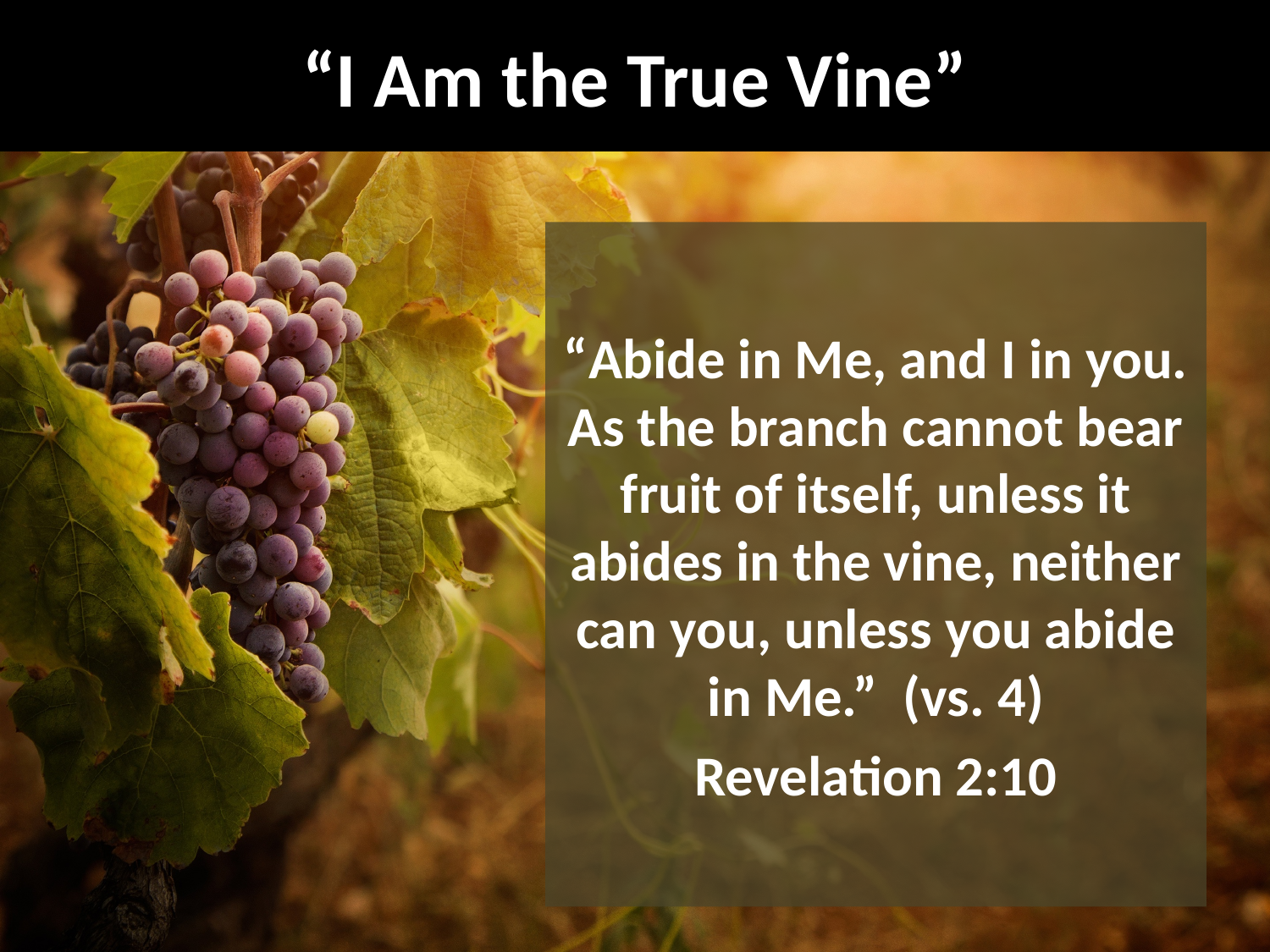

# “I Am the True Vine”
“Abide in Me, and I in you. As the branch cannot bear fruit of itself, unless it abides in the vine, neither can you, unless you abide in Me.”  (vs. 4)
Revelation 2:10